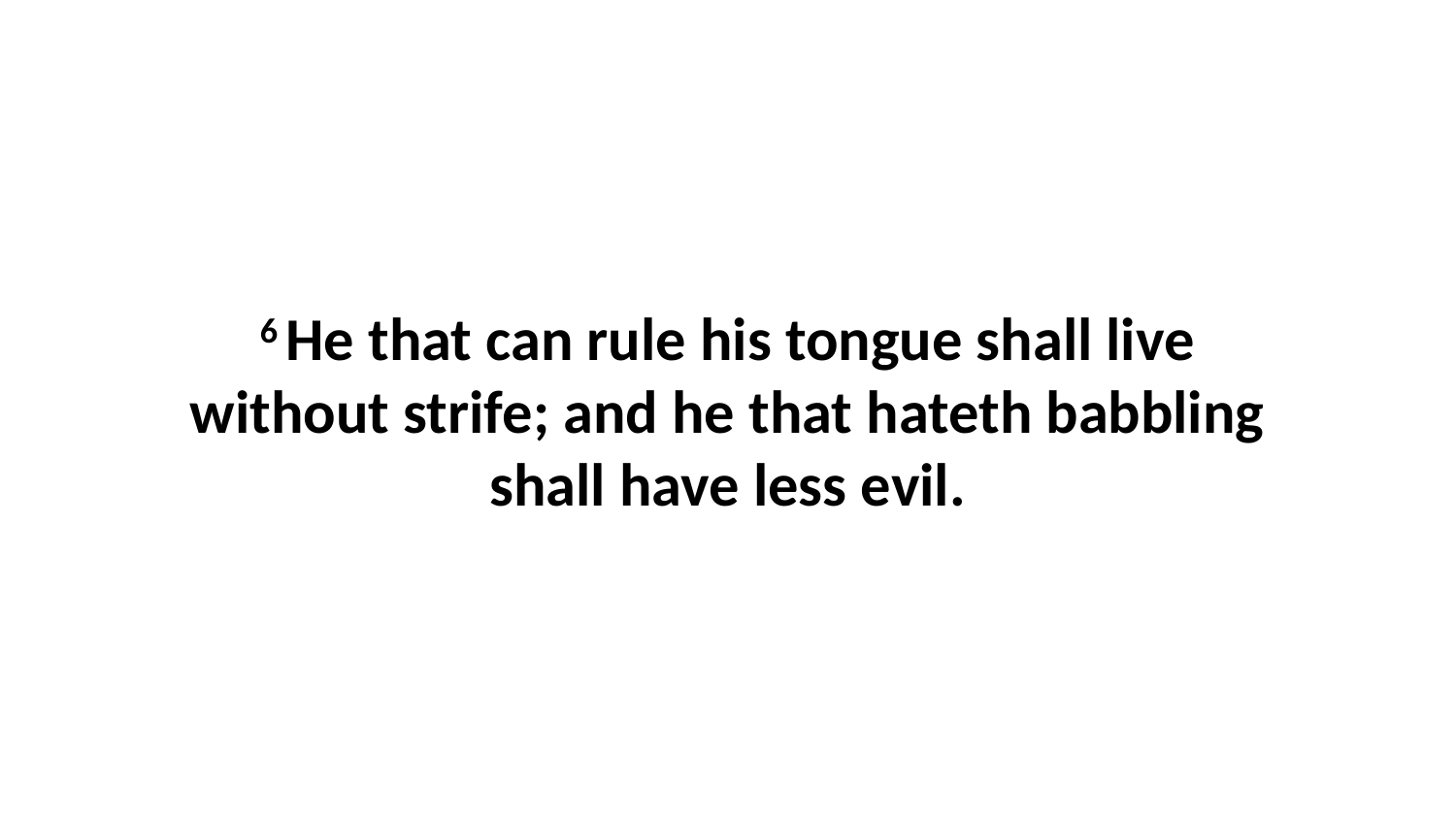

6 He that can rule his tongue shall live without strife; and he that hateth babbling shall have less evil.